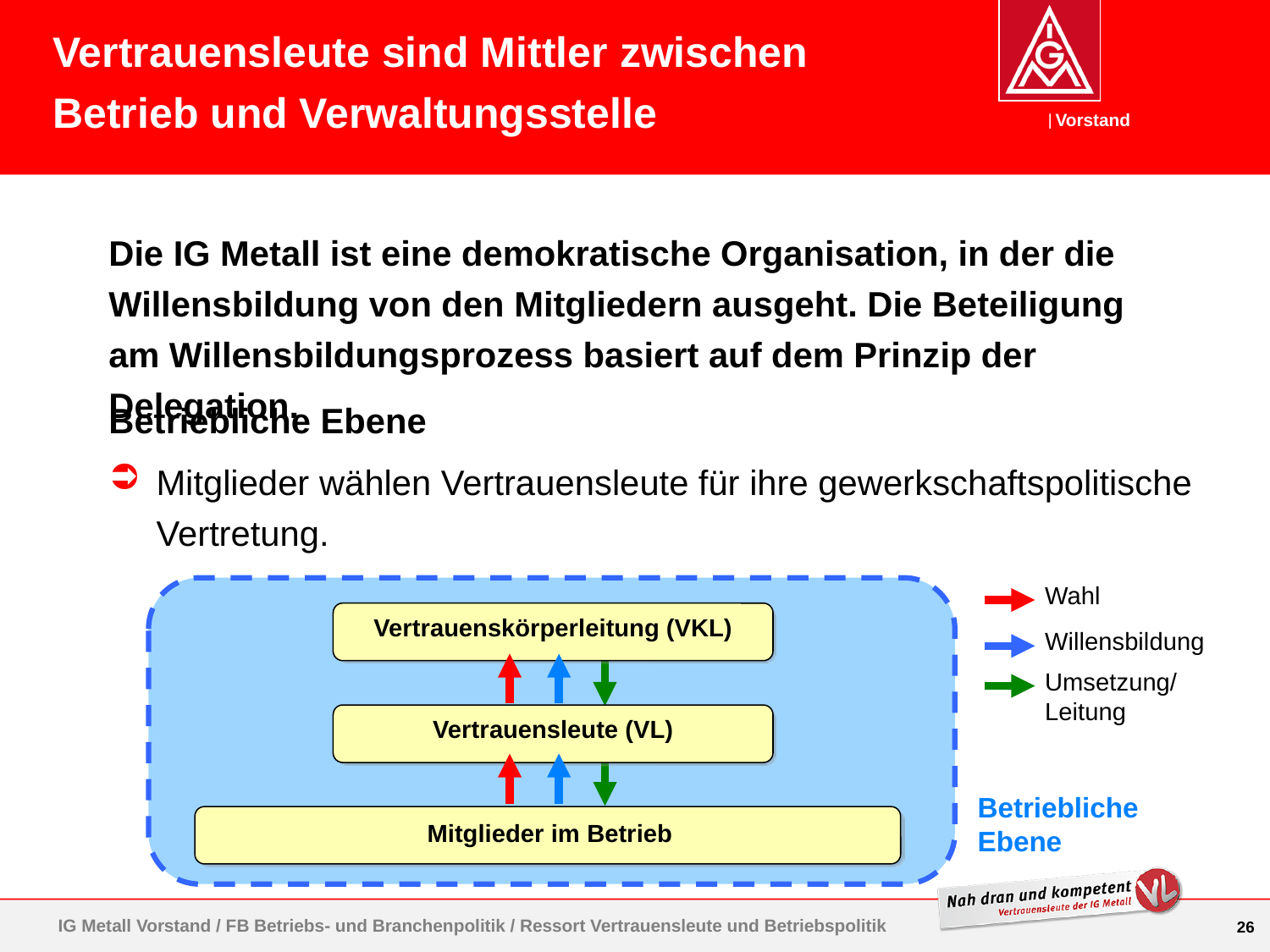

Vertrauensleute sind Mittler zwischen Betrieb und Verwaltungsstelle
Die IG Metall ist eine demokratische Organisation, in der die Willensbildung von den Mitgliedern ausgeht. Die Beteiligung am Willensbildungsprozess basiert auf dem Prinzip der Delegation.
Betriebliche Ebene
Mitglieder wählen Vertrauensleute für ihre gewerkschaftspolitische Vertretung.

Wahl
Willensbildung
Umsetzung/Leitung

Vertrauensleute (VL)

Mitglieder im Betrieb

Vertrauenskörperleitung (VKL)
Betriebliche Ebene
IG Metall Vorstand / FB Betriebs- und Branchenpolitik / Ressort Vertrauensleute und Betriebspolitik
26